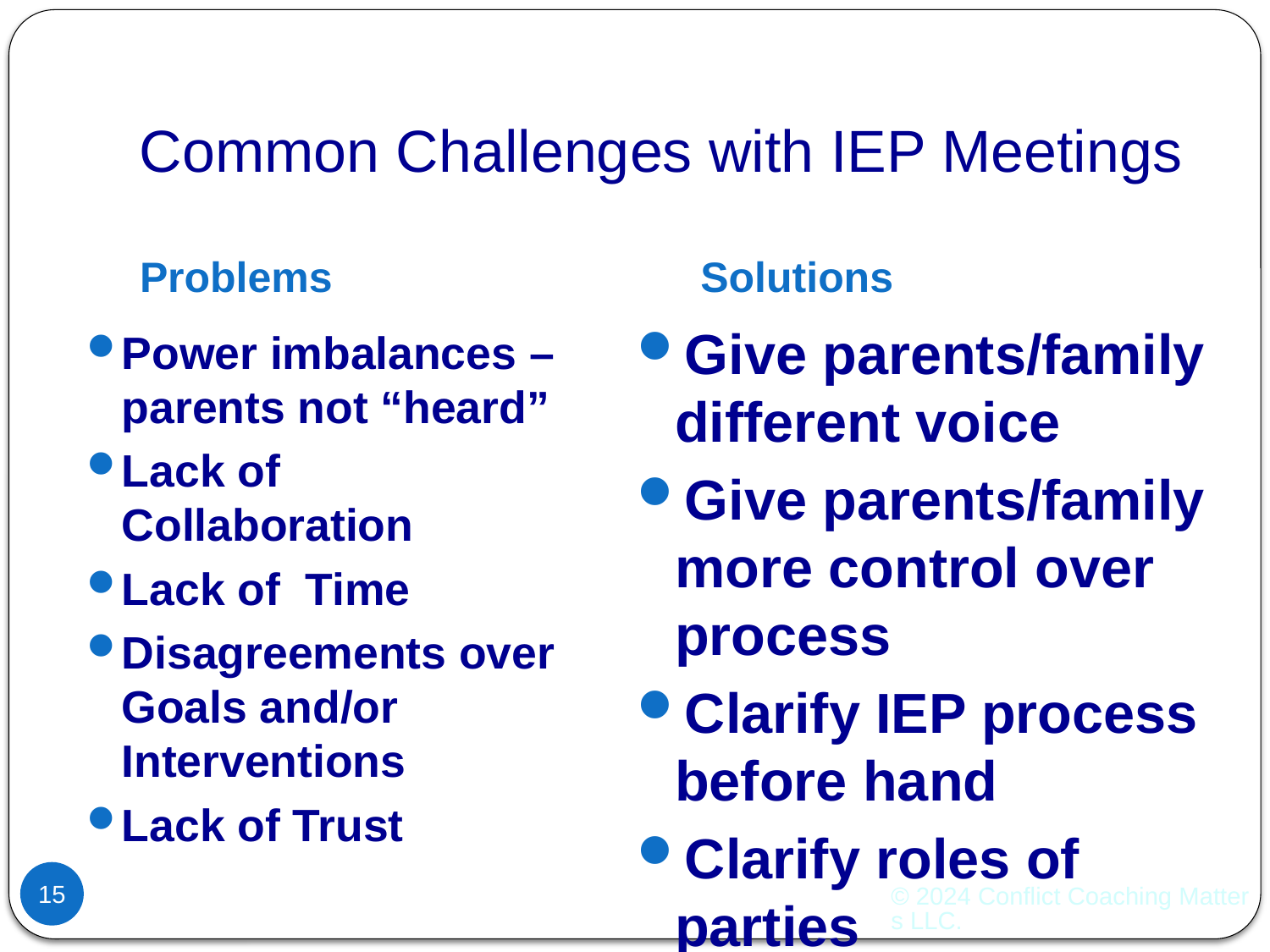

# Common Challenges with IEP Meetings
Problems
Solutions
Give parents/family different voice
Give parents/family more control over process
Clarify IEP process before hand
Clarify roles of parties
Power imbalances – parents not “heard”
Lack of Collaboration
Lack of  Time
Disagreements over Goals and/or Interventions
Lack of Trust
15
© 2024 Conflict Coaching Matters LLC.